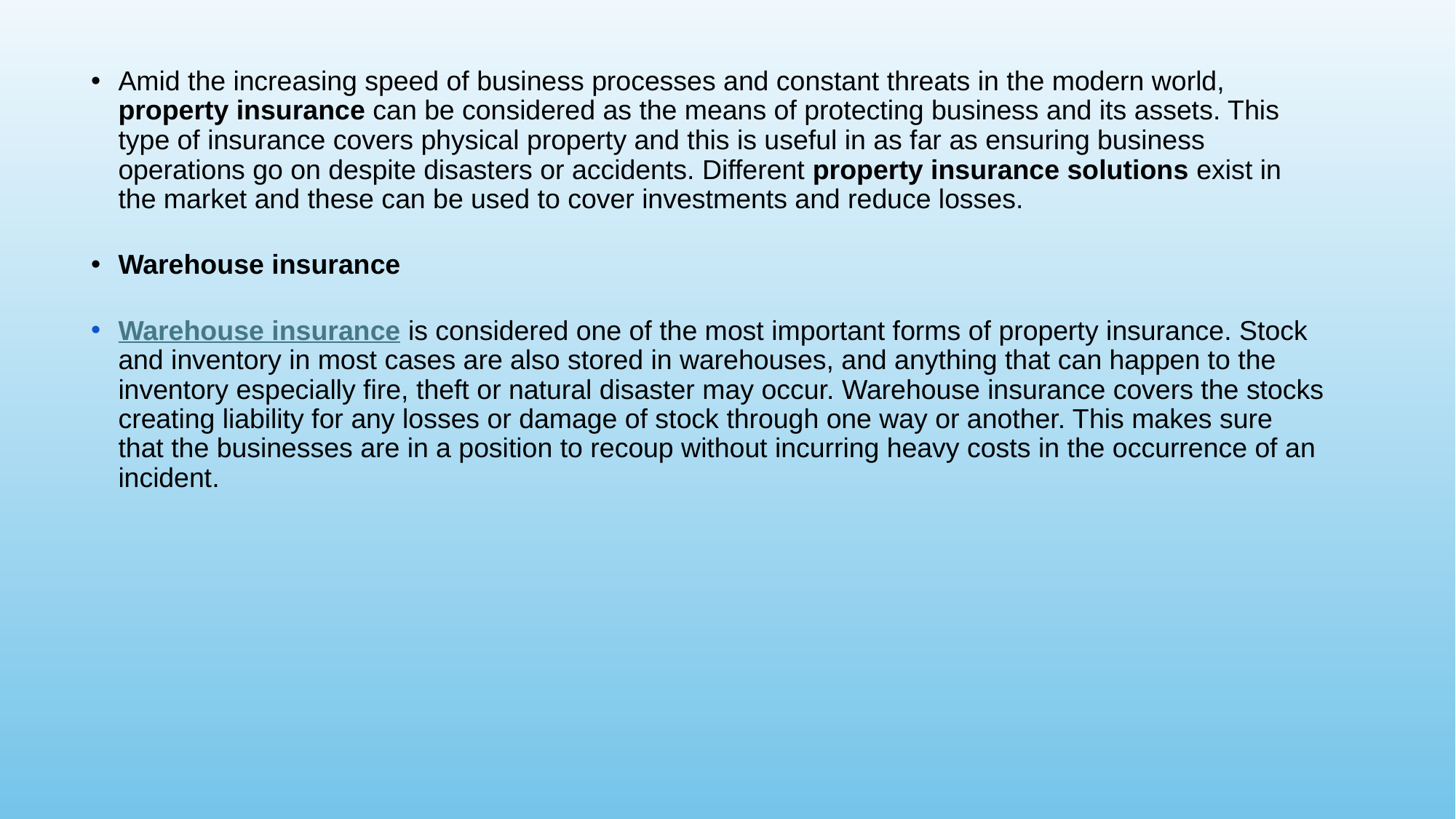

Amid the increasing speed of business processes and constant threats in the modern world, property insurance can be considered as the means of protecting business and its assets. This type of insurance covers physical property and this is useful in as far as ensuring business operations go on despite disasters or accidents. Different property insurance solutions exist in the market and these can be used to cover investments and reduce losses.
Warehouse insurance
Warehouse insurance is considered one of the most important forms of property insurance. Stock and inventory in most cases are also stored in warehouses, and anything that can happen to the inventory especially fire, theft or natural disaster may occur. Warehouse insurance covers the stocks creating liability for any losses or damage of stock through one way or another. This makes sure that the businesses are in a position to recoup without incurring heavy costs in the occurrence of an incident.